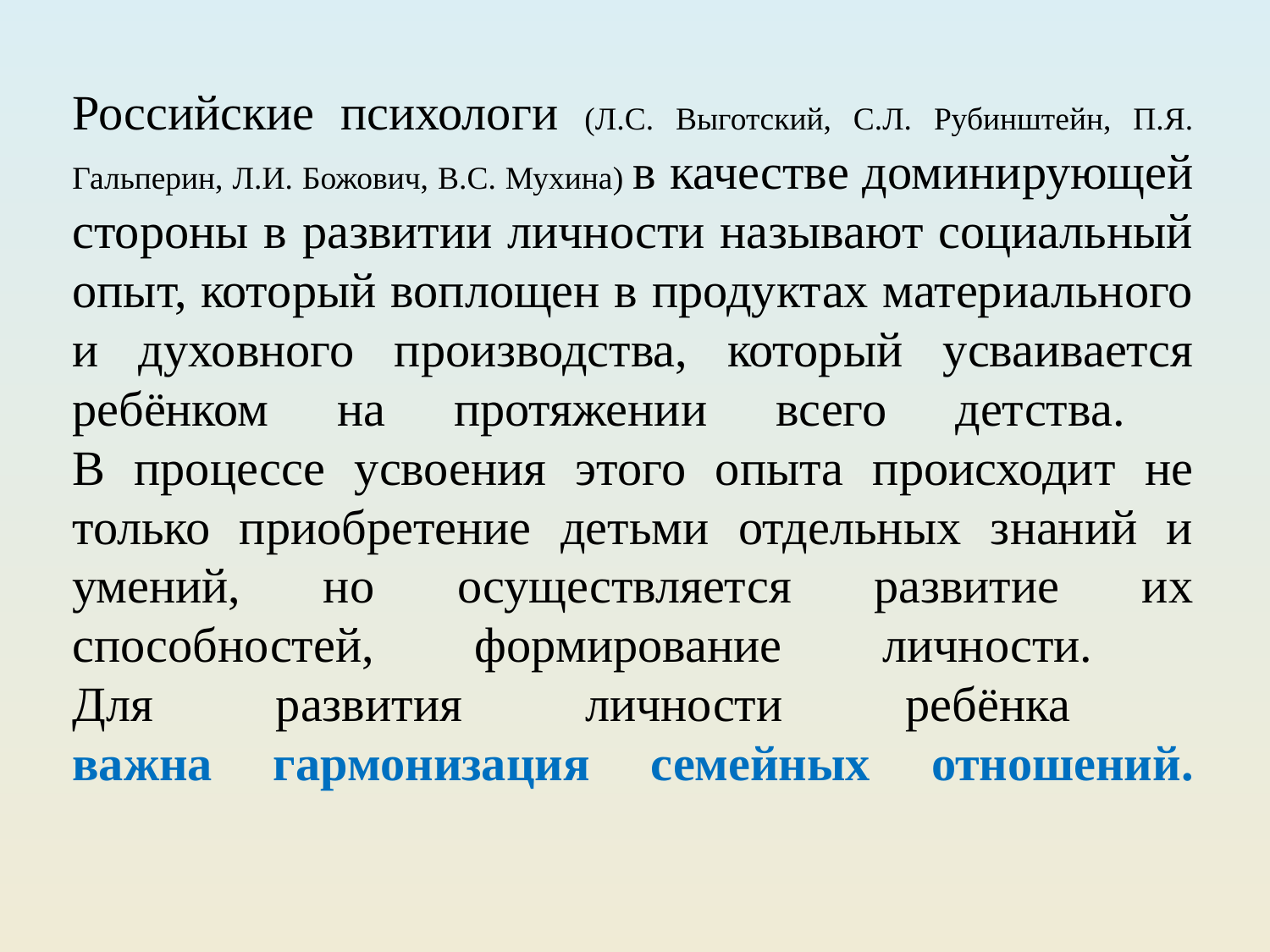

# Российские психологи (Л.С. Выготский, С.Л. Рубинштейн, П.Я. Гальперин, Л.И. Божович, В.С. Мухина) в качестве доминирующей стороны в развитии личности называют социальный опыт, который воплощен в продуктах материального и духовного производства, который усваивается ребёнком на протяжении всего детства. В процессе усвоения этого опыта происходит не только приобретение детьми отдельных знаний и умений, но осуществляется развитие их способностей, формирование личности. Для развития личности ребёнка важна гармонизация семейных отношений.